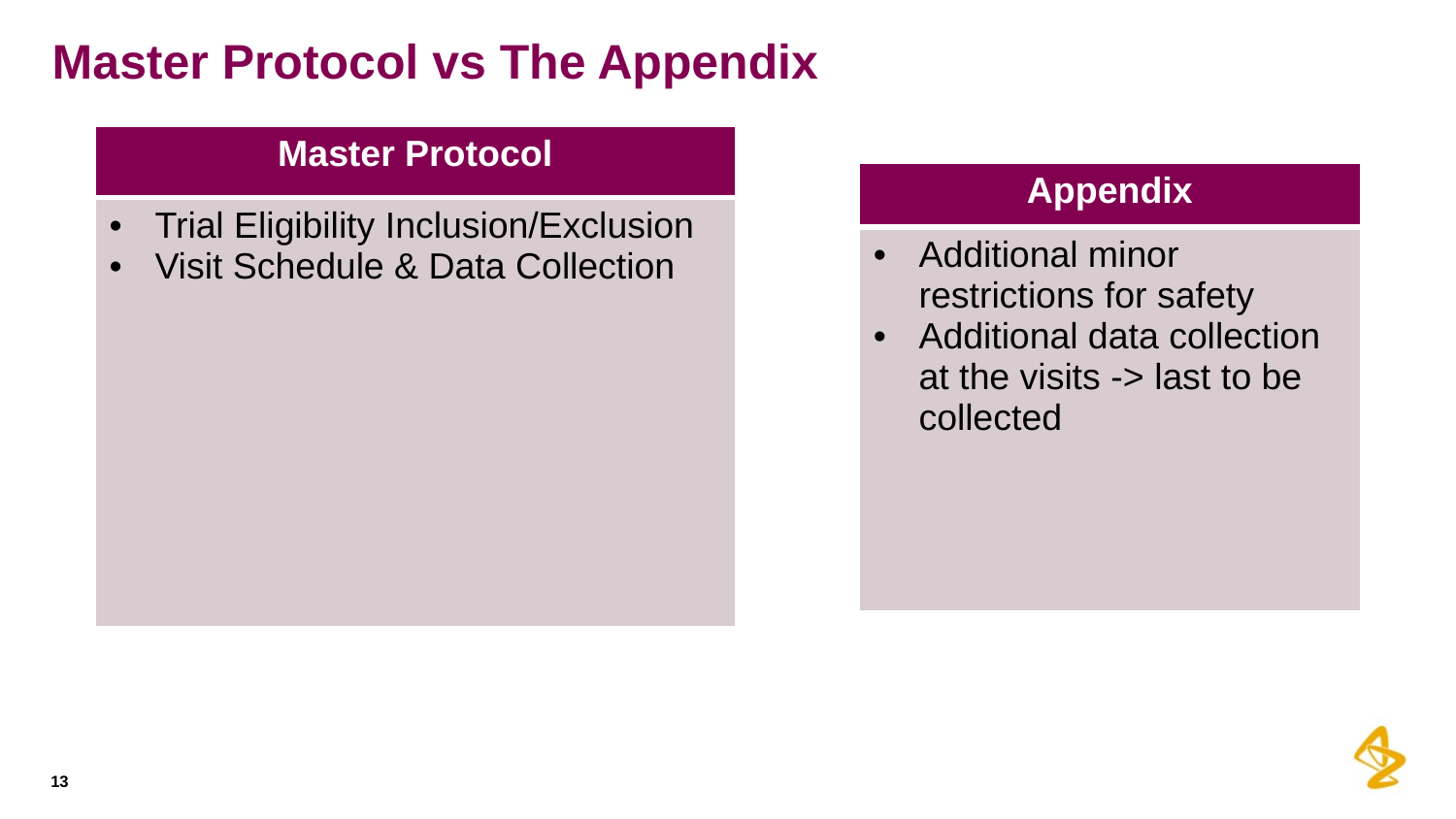

# Master Protocol vs The Appendix
| Master Protocol |
| --- |
| Trial Eligibility Inclusion/Exclusion Visit Schedule & Data Collection |
| Appendix |
| --- |
| Additional minor restrictions for safety Additional data collection at the visits -> last to be collected |
13